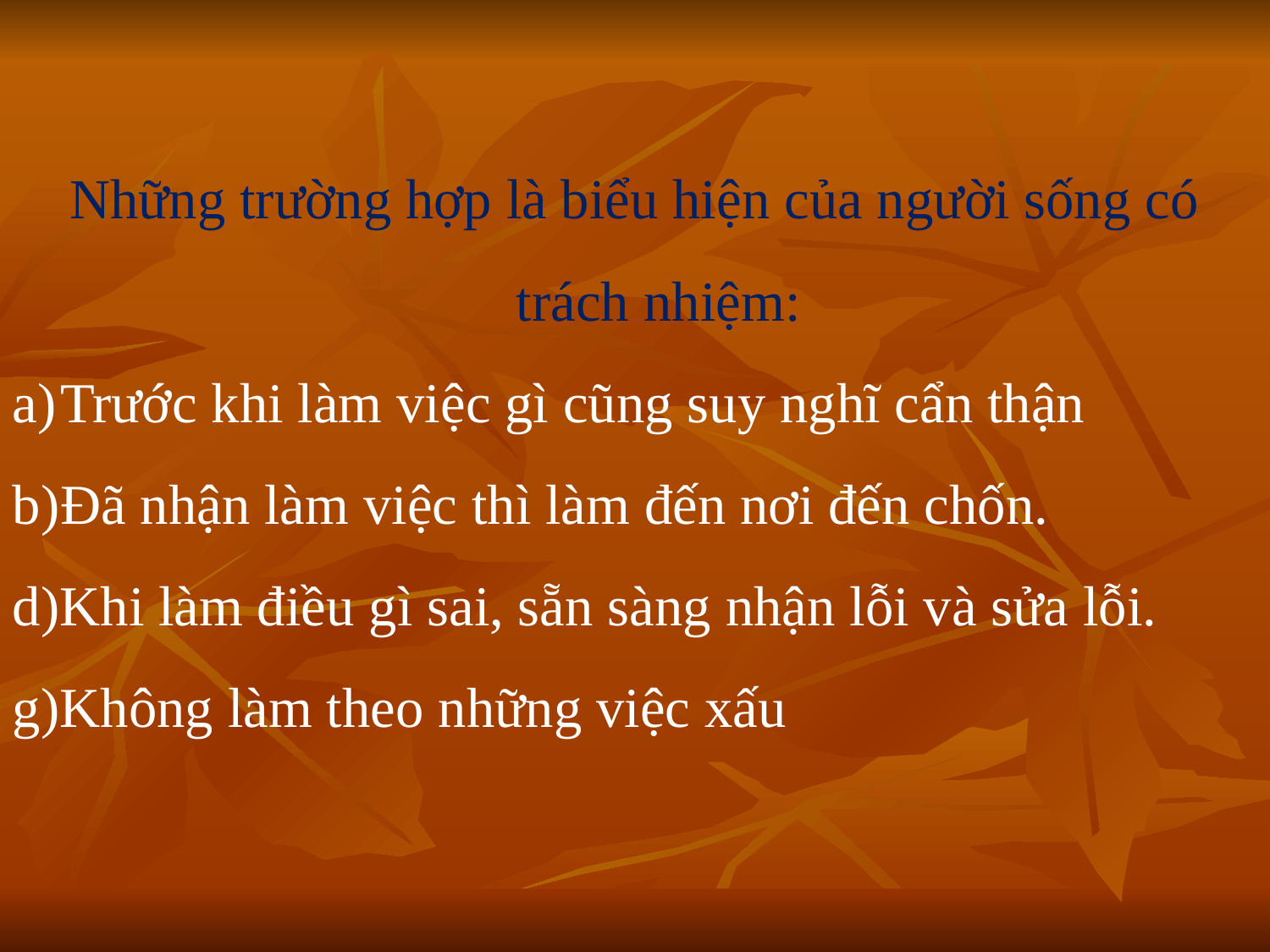

Những trường hợp là biểu hiện của người sống có trách nhiệm:
Trước khi làm việc gì cũng suy nghĩ cẩn thận
Đã nhận làm việc thì làm đến nơi đến chốn.
d)Khi làm điều gì sai, sẵn sàng nhận lỗi và sửa lỗi.
g)Không làm theo những việc xấu